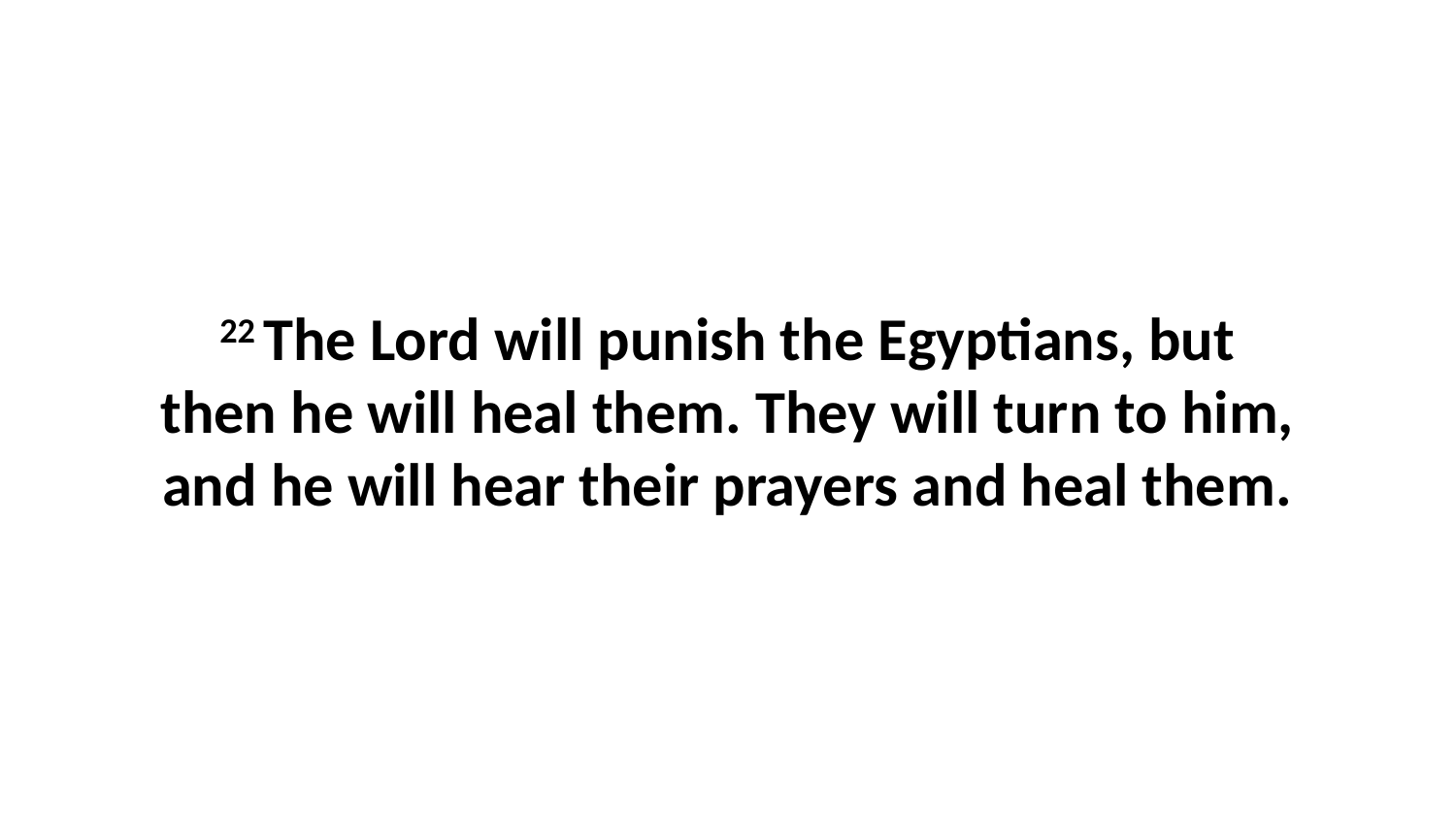

22 The Lord will punish the Egyptians, but then he will heal them. They will turn to him, and he will hear their prayers and heal them.